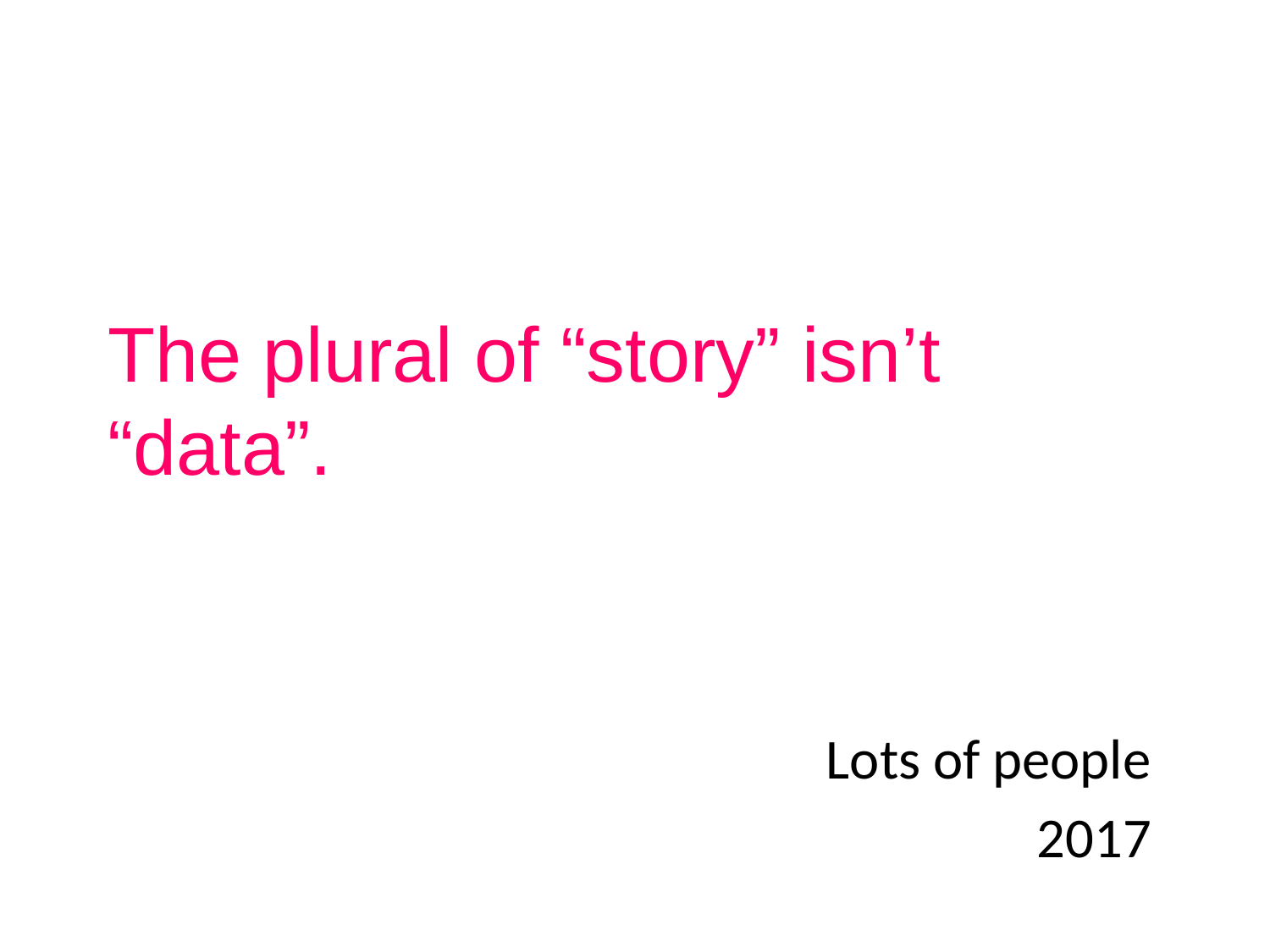

# The plural of “story” isn’t “data”.
Lots of people
2017